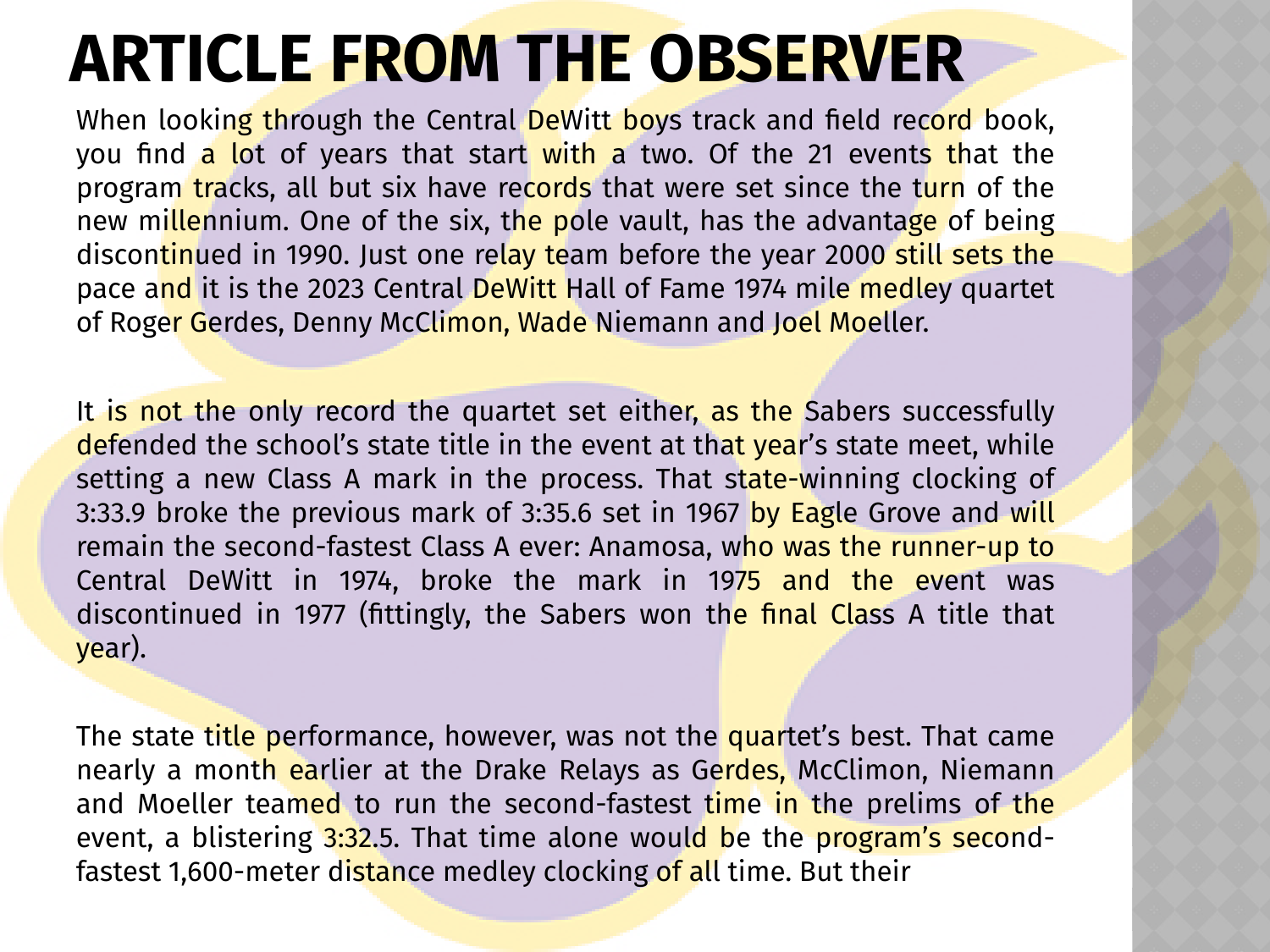

# Article from the Observer
When looking through the Central DeWitt boys track and field record book, you find a lot of years that start with a two. Of the 21 events that the program tracks, all but six have records that were set since the turn of the new millennium. One of the six, the pole vault, has the advantage of being discontinued in 1990. Just one relay team before the year 2000 still sets the pace and it is the 2023 Central DeWitt Hall of Fame 1974 mile medley quartet of Roger Gerdes, Denny McClimon, Wade Niemann and Joel Moeller.

It is not the only record the quartet set either, as the Sabers successfully defended the school’s state title in the event at that year’s state meet, while setting a new Class A mark in the process. That state-winning clocking of 3:33.9 broke the previous mark of 3:35.6 set in 1967 by Eagle Grove and will remain the second-fastest Class A ever: Anamosa, who was the runner-up to Central DeWitt in 1974, broke the mark in 1975 and the event was discontinued in 1977 (fittingly, the Sabers won the final Class A title that year).

The state title performance, however, was not the quartet’s best. That came nearly a month earlier at the Drake Relays as Gerdes, McClimon, Niemann and Moeller teamed to run the second-fastest time in the prelims of the event, a blistering 3:32.5. That time alone would be the program’s second-fastest 1,600-meter distance medley clocking of all time. But their